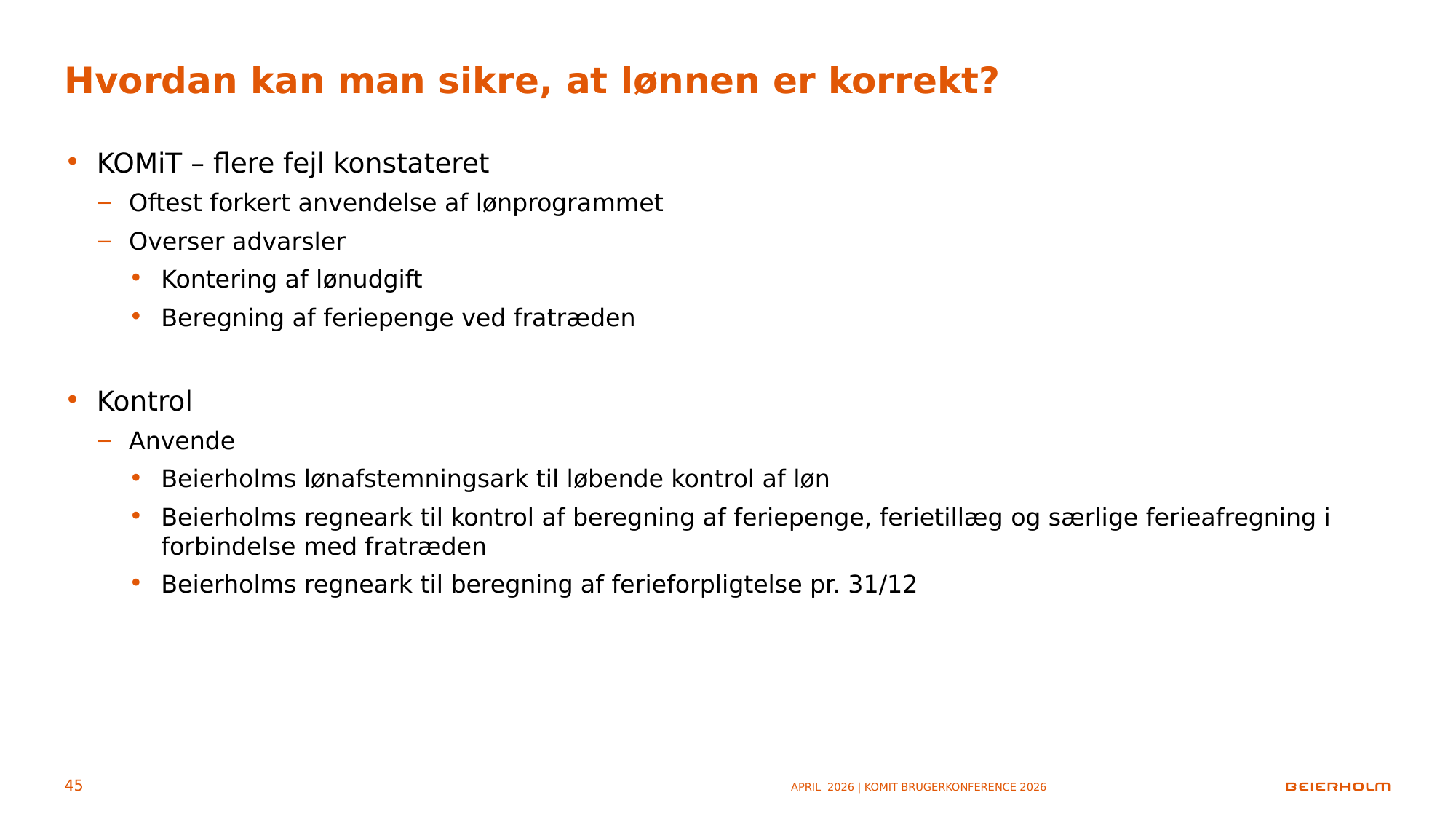

# Hvordan kan man sikre, at lønnen er korrekt?
KOMiT – flere fejl konstateret
Oftest forkert anvendelse af lønprogrammet
Overser advarsler
Kontering af lønudgift
Beregning af feriepenge ved fratræden

Kontrol
Anvende
Beierholms lønafstemningsark til løbende kontrol af løn
Beierholms regneark til kontrol af beregning af feriepenge, ferietillæg og særlige ferieafregning i forbindelse med fratræden
Beierholms regneark til beregning af ferieforpligtelse pr. 31/12

April  2026 | KOMiT Brugerkonference 2026
45